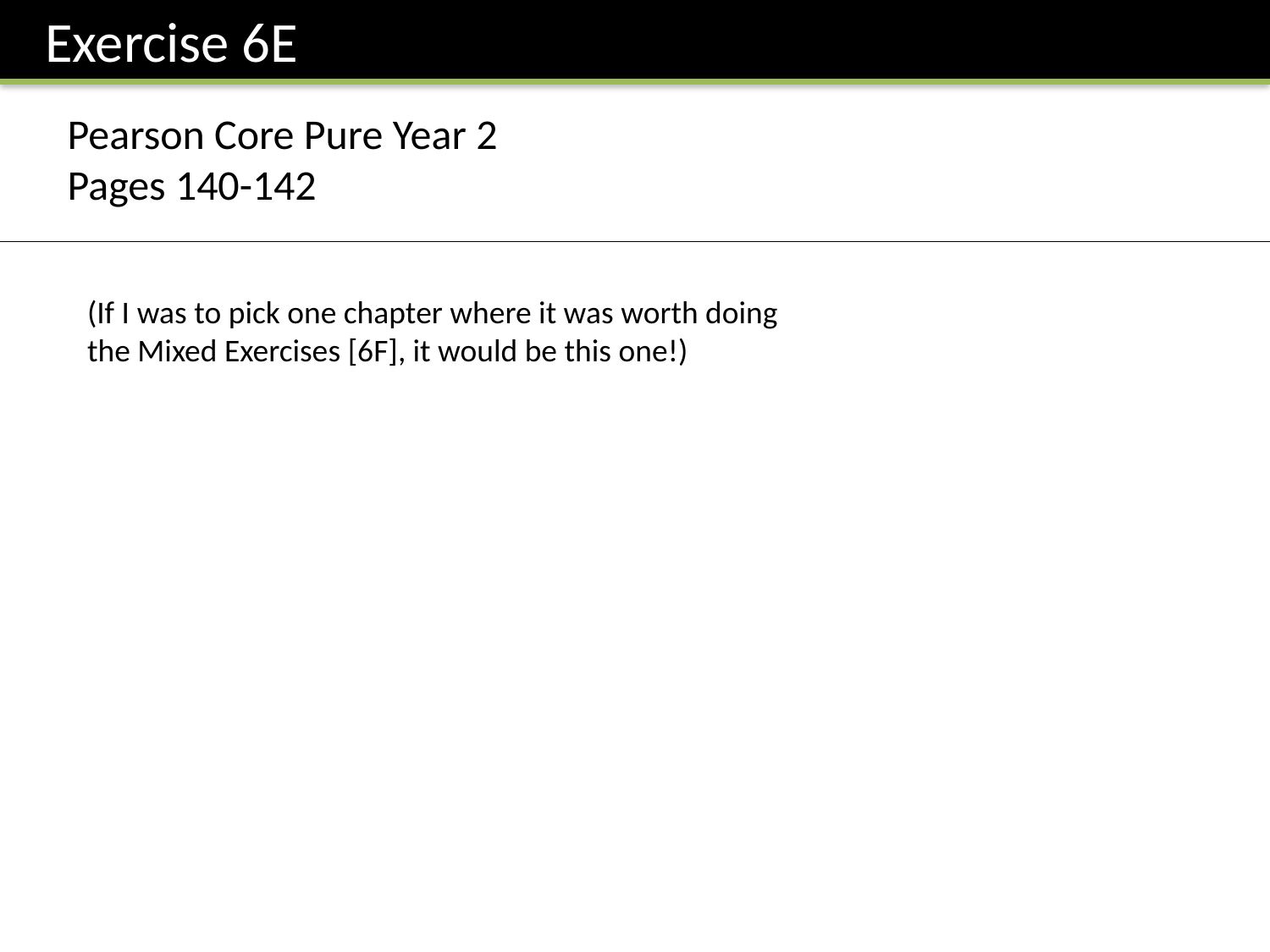

Exercise 6E
Pearson Core Pure Year 2
Pages 140-142
(If I was to pick one chapter where it was worth doing the Mixed Exercises [6F], it would be this one!)